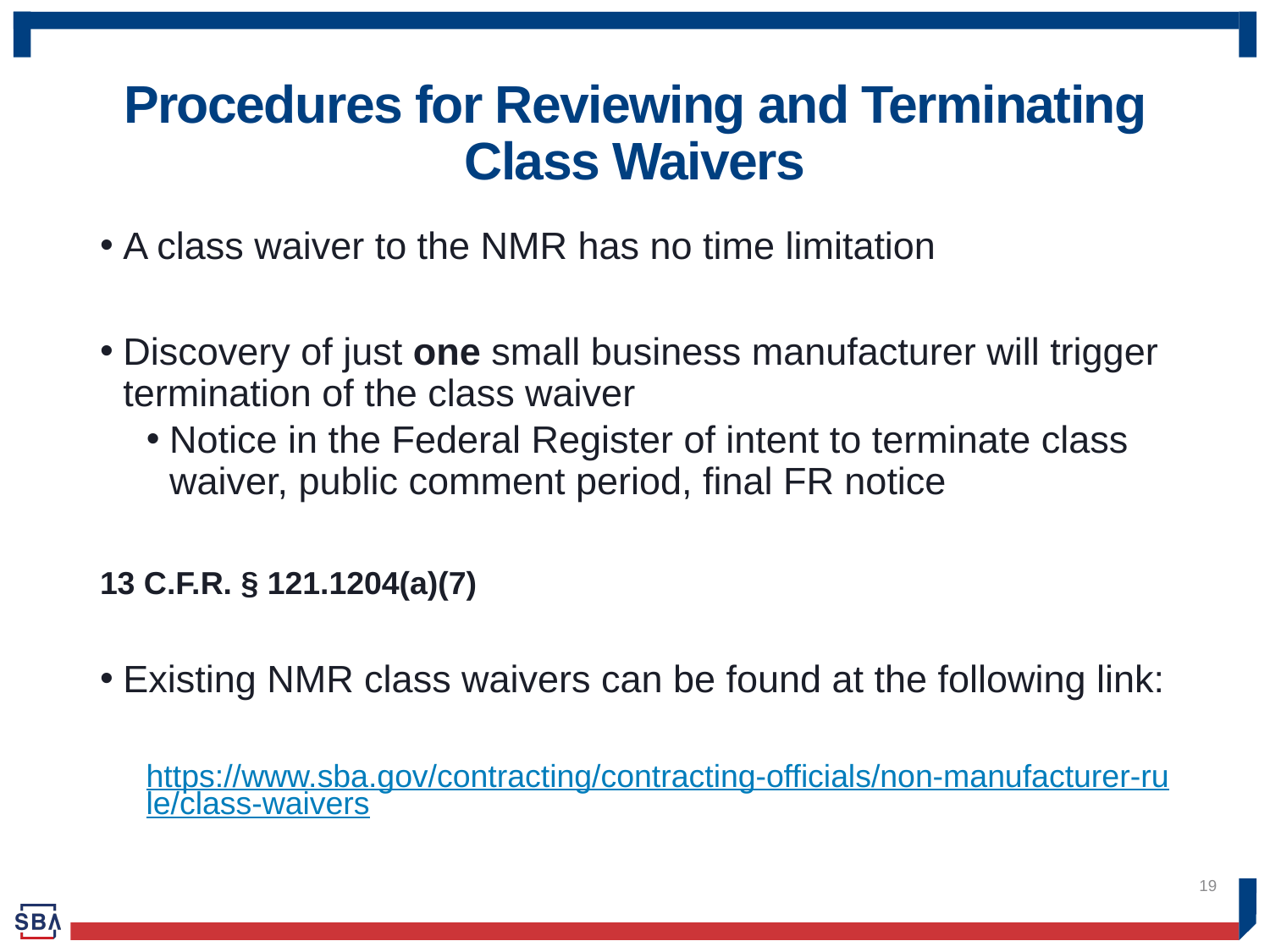

# Procedures for Reviewing and Terminating Class Waivers
A class waiver to the NMR has no time limitation

Discovery of just one small business manufacturer will trigger termination of the class waiver
Notice in the Federal Register of intent to terminate class waiver, public comment period, final FR notice

13 C.F.R. § 121.1204(a)(7)

Existing NMR class waivers can be found at the following link:

https://www.sba.gov/contracting/contracting-officials/non-manufacturer-rule/class-waivers

19